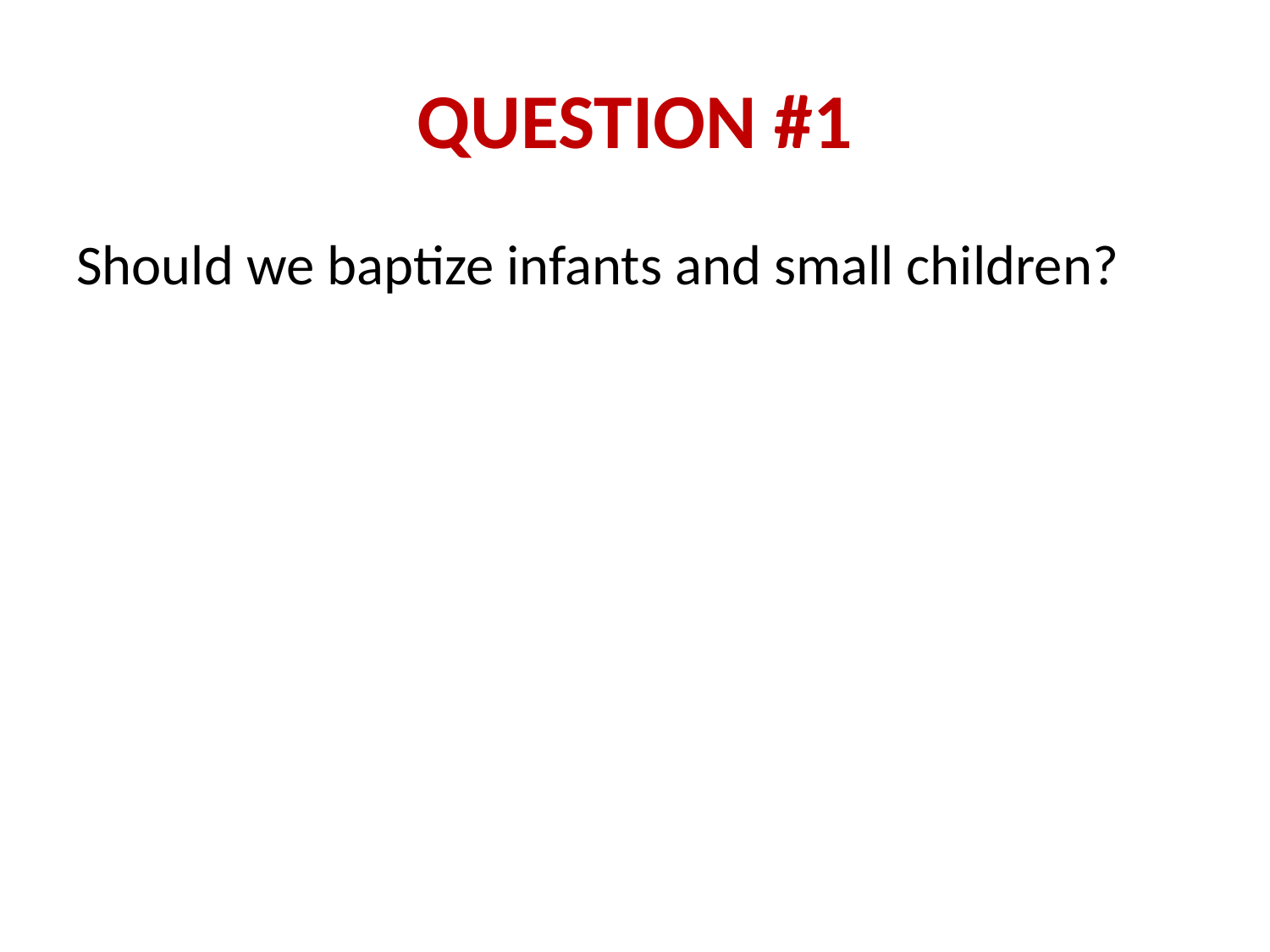

# QUESTION #1
Should we baptize infants and small children?